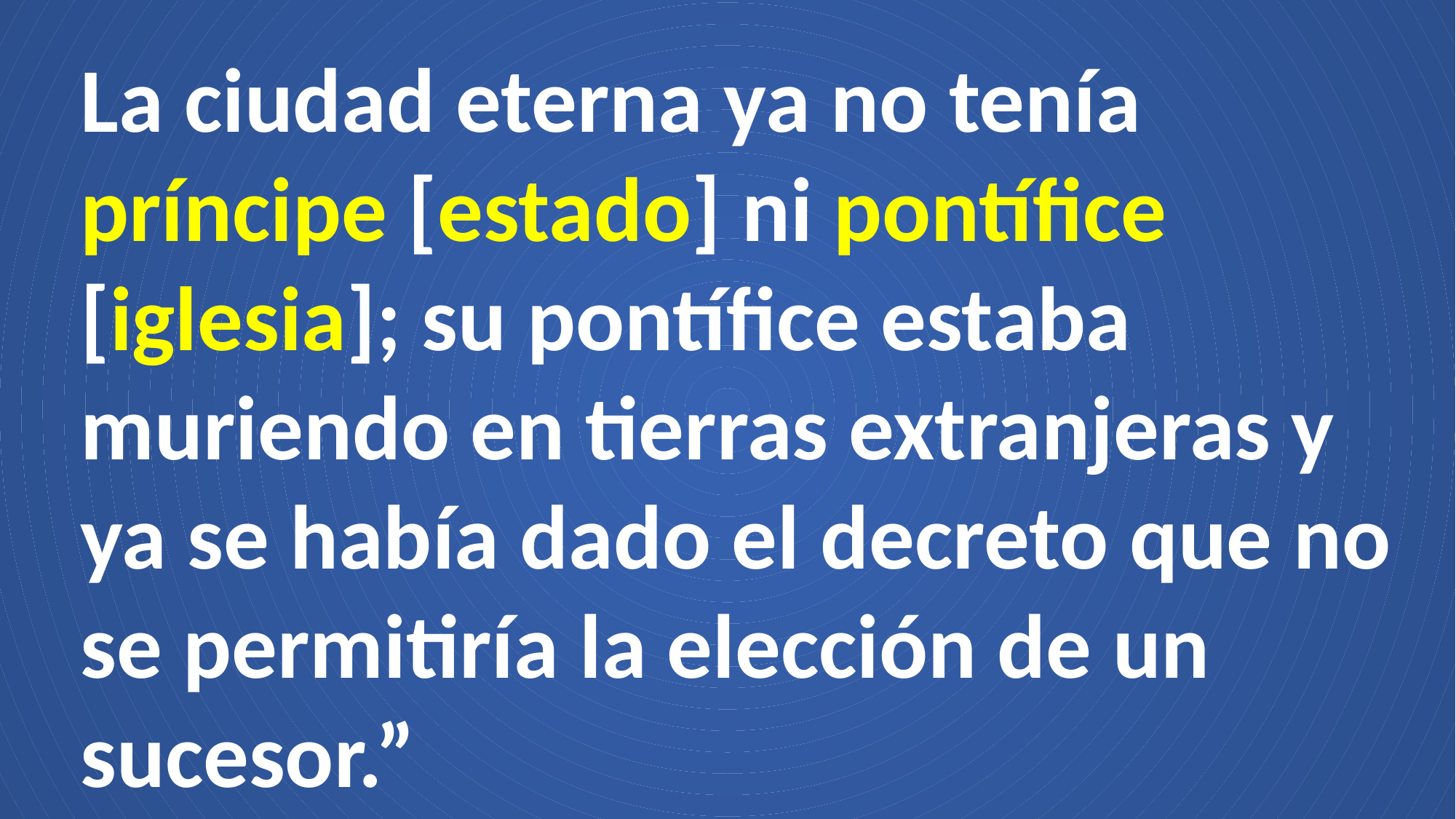

La ciudad eterna ya no tenía príncipe [estado] ni pontífice [iglesia]; su pontífice estaba muriendo en tierras extranjeras y ya se había dado el decreto que no se permitiría la elección de un sucesor.”